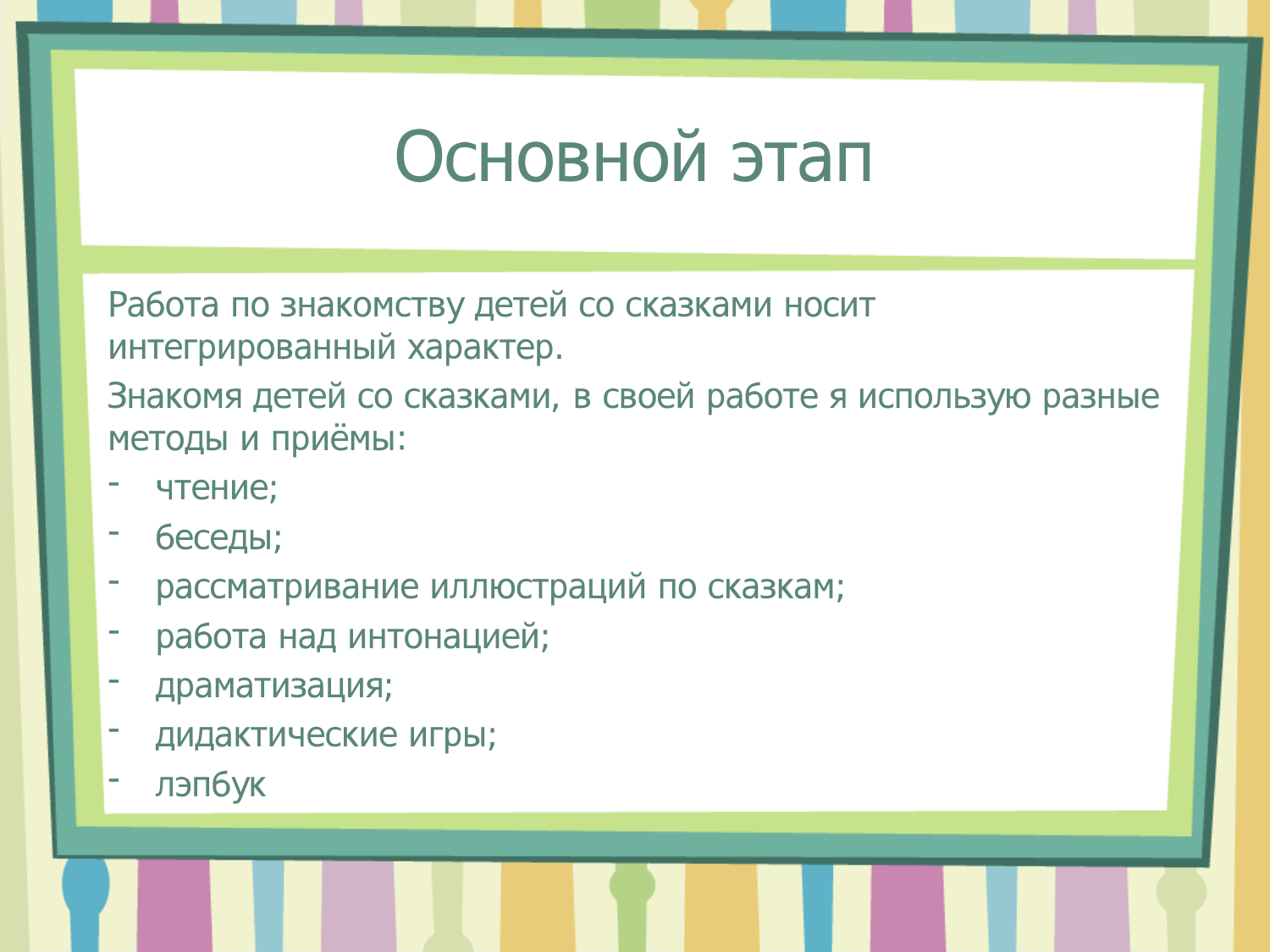

# Основной этап
Работа по знакомству детей со сказками носит интегрированный характер.
Знакомя детей со сказками, в своей работе я использую разные методы и приёмы:
чтение;
беседы;
рассматривание иллюстраций по сказкам;
работа над интонацией;
драматизация;
дидактические игры;
лэпбук